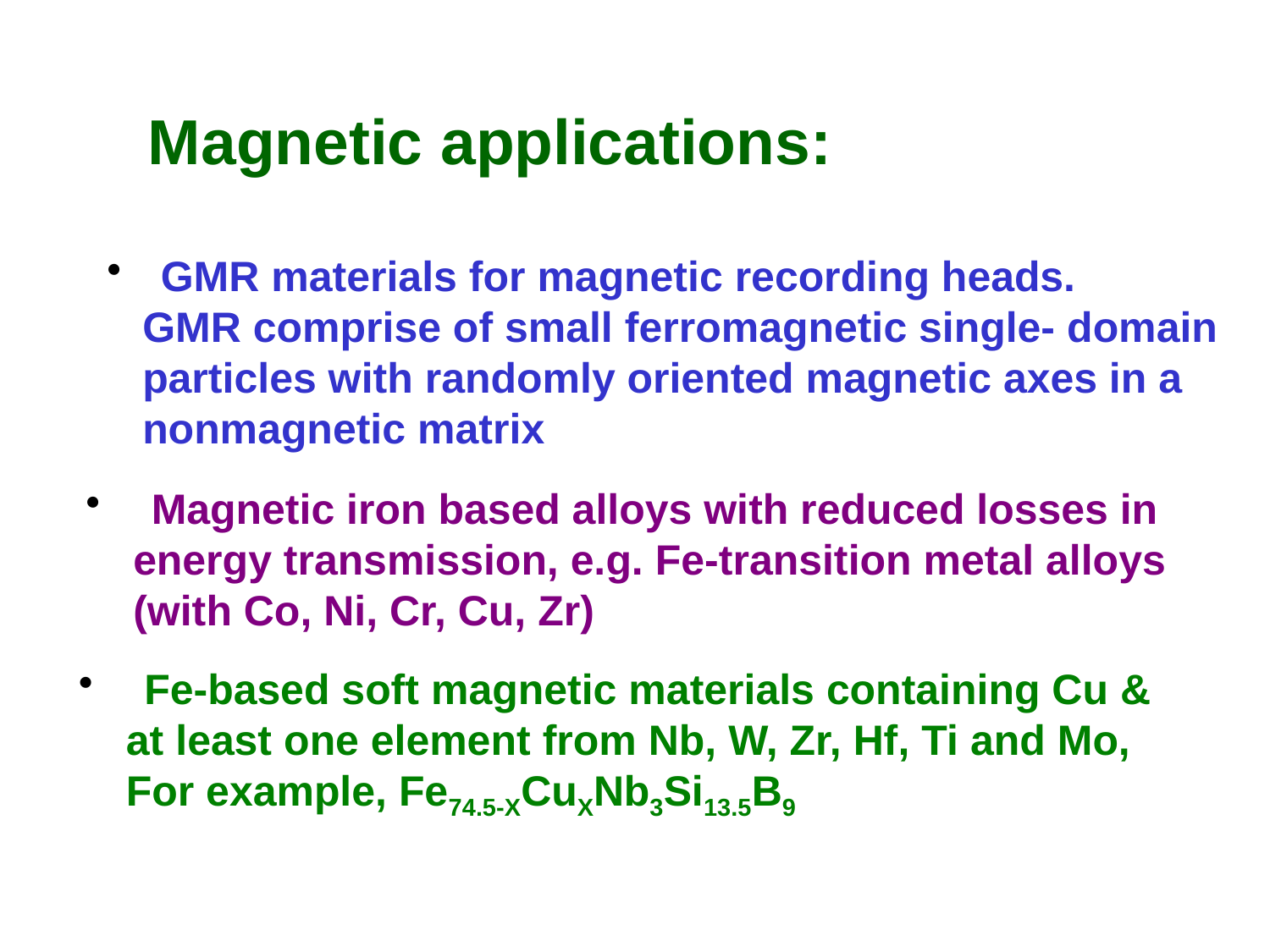

Magnetic applications:
  GMR materials for magnetic recording heads.
   GMR comprise of small ferromagnetic single- domain
   particles with randomly oriented magnetic axes in a
   nonmagnetic matrix
   Magnetic iron based alloys with reduced losses in
    energy transmission, e.g. Fe-transition metal alloys
    (with Co, Ni, Cr, Cu, Zr)
   Fe-based soft magnetic materials containing Cu &
    at least one element from Nb, W, Zr, Hf, Ti and Mo,
    For example, Fe74.5-XCuXNb3Si13.5B9